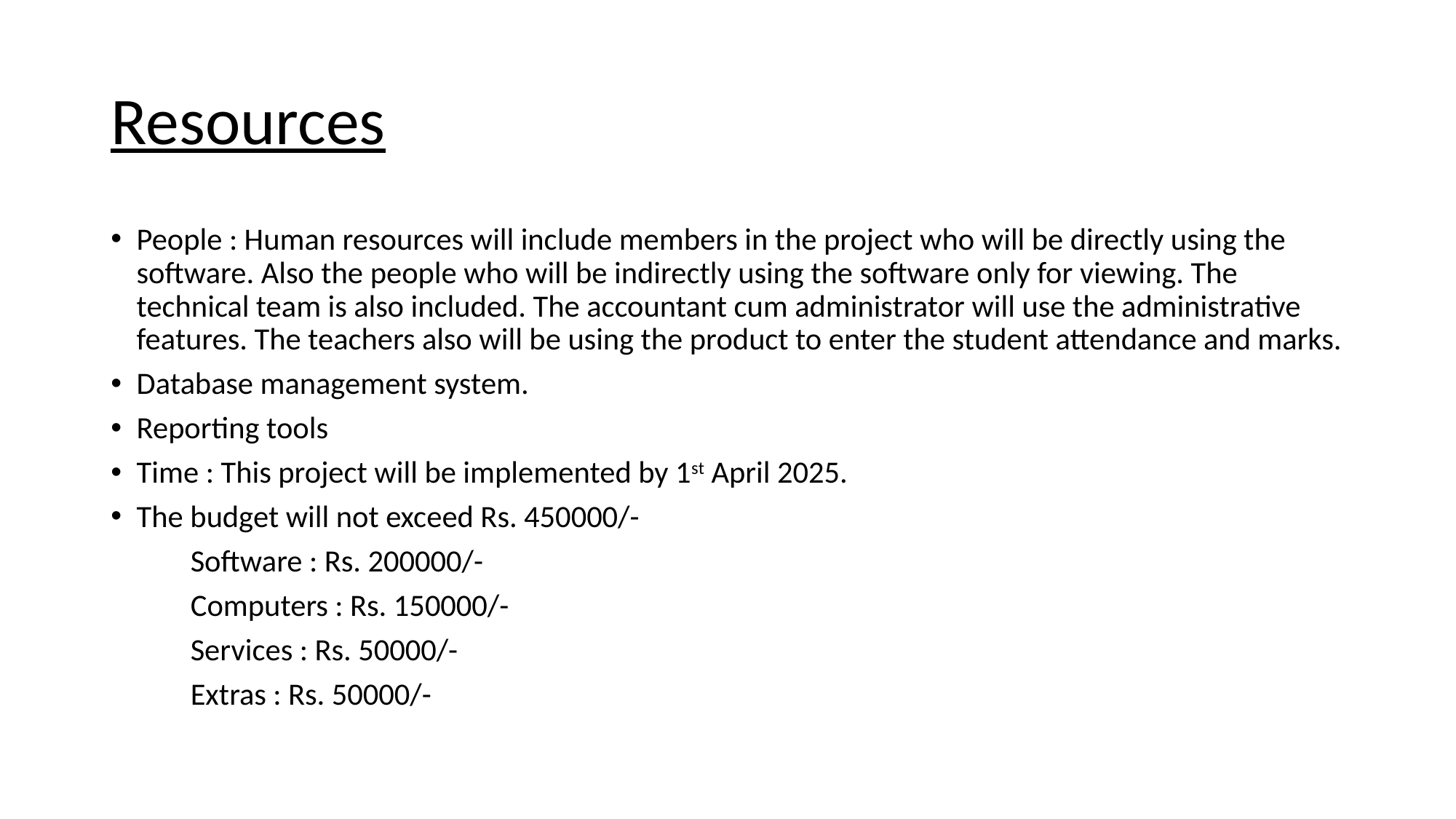

# Resources
People : Human resources will include members in the project who will be directly using the software. Also the people who will be indirectly using the software only for viewing. The technical team is also included. The accountant cum administrator will use the administrative features. The teachers also will be using the product to enter the student attendance and marks.
Database management system.
Reporting tools
Time : This project will be implemented by 1st April 2025.
The budget will not exceed Rs. 450000/-
	Software : Rs. 200000/-
	Computers : Rs. 150000/-
	Services : Rs. 50000/-
	Extras : Rs. 50000/-